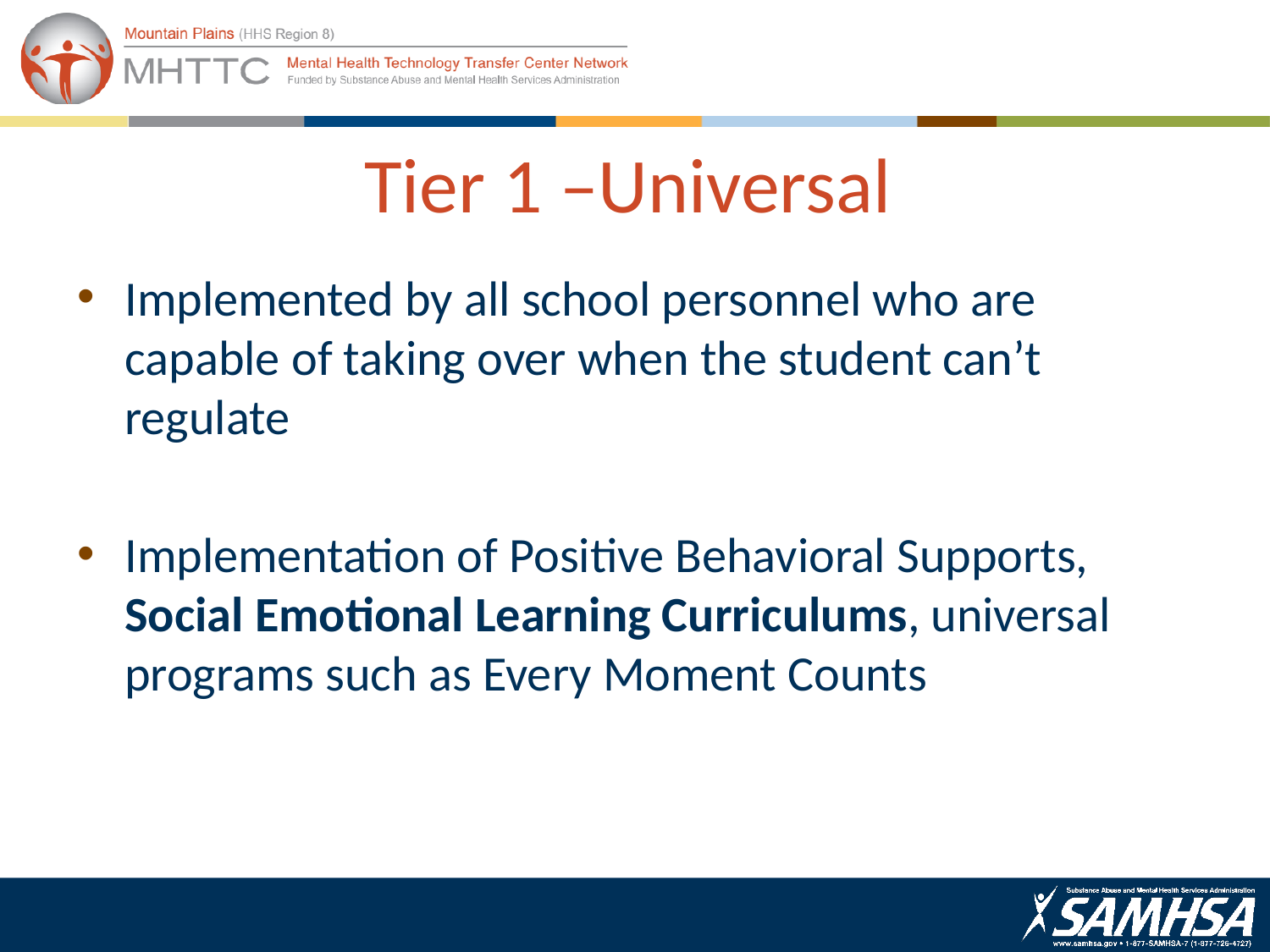

# Tier 1 –Universal
Implemented by all school personnel who are capable of taking over when the student can’t regulate

Implementation of Positive Behavioral Supports, Social Emotional Learning Curriculums, universal programs such as Every Moment Counts